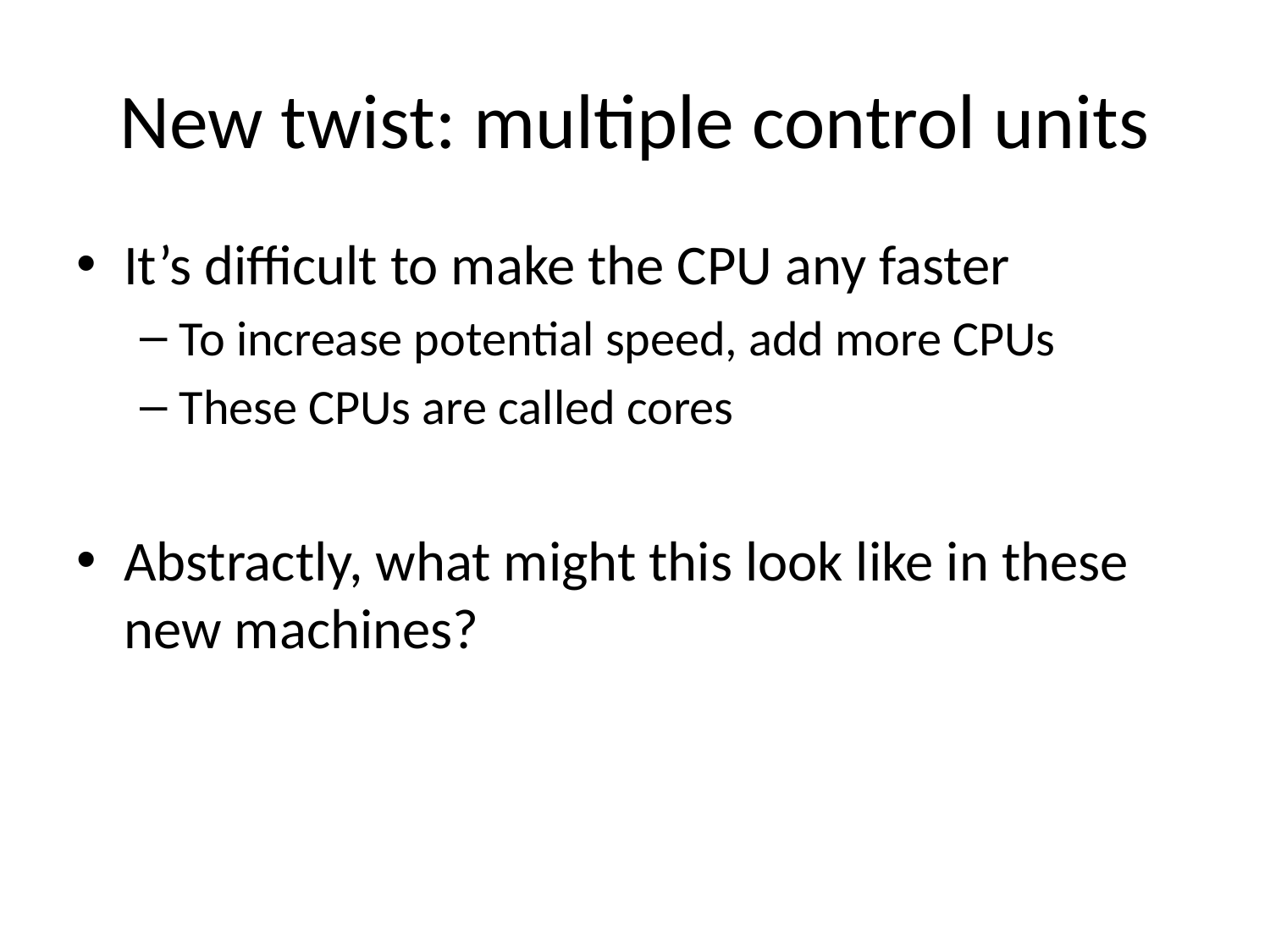

# New twist: multiple control units
It’s difficult to make the CPU any faster
To increase potential speed, add more CPUs
These CPUs are called cores

Abstractly, what might this look like in these new machines?